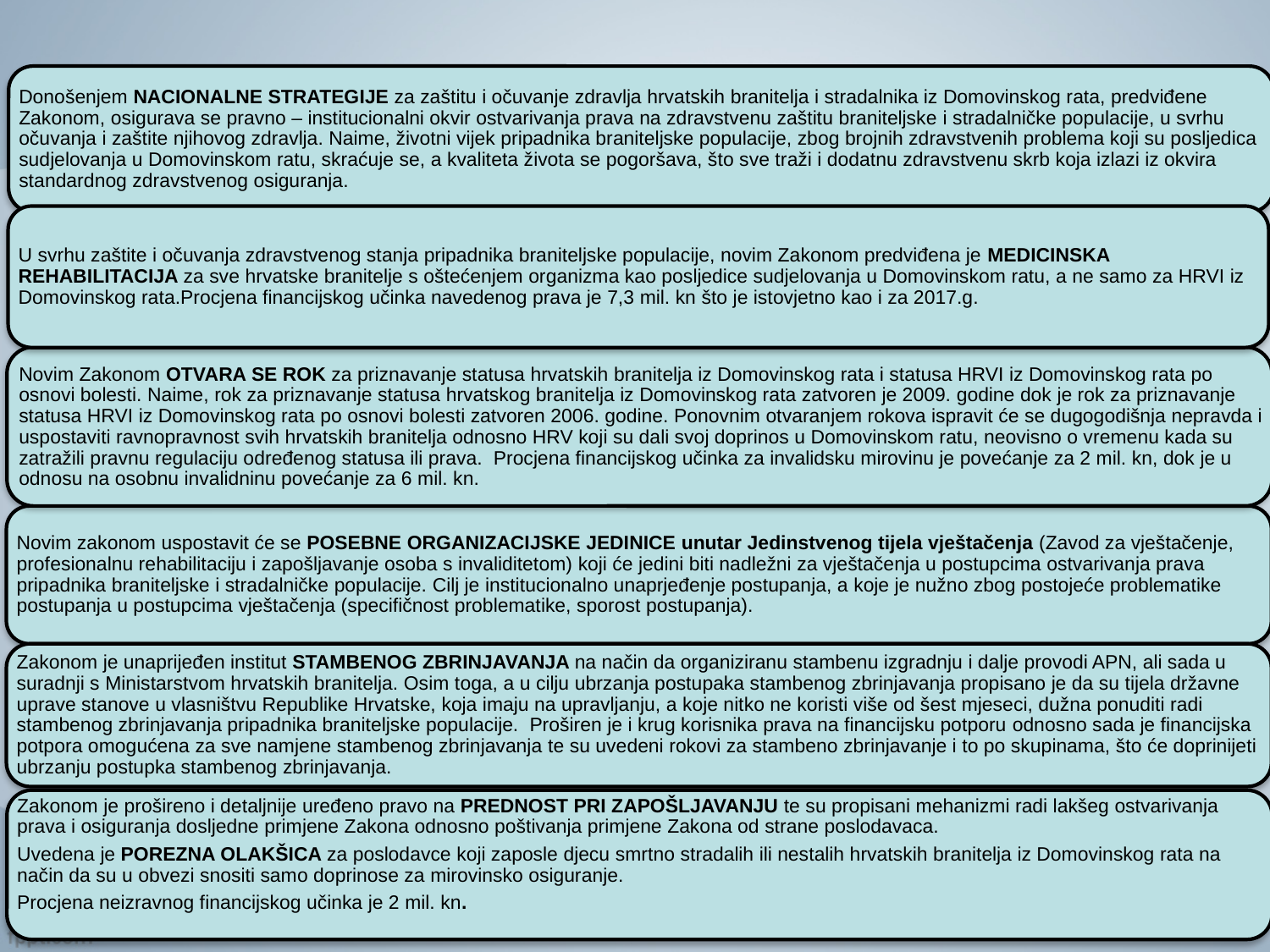

Donošenjem NACIONALNE STRATEGIJE za zaštitu i očuvanje zdravlja hrvatskih branitelja i stradalnika iz Domovinskog rata, predviđene Zakonom, osigurava se pravno – institucionalni okvir ostvarivanja prava na zdravstvenu zaštitu braniteljske i stradalničke populacije, u svrhu očuvanja i zaštite njihovog zdravlja. Naime, životni vijek pripadnika braniteljske populacije, zbog brojnih zdravstvenih problema koji su posljedica sudjelovanja u Domovinskom ratu, skraćuje se, a kvaliteta života se pogoršava, što sve traži i dodatnu zdravstvenu skrb koja izlazi iz okvira standardnog zdravstvenog osiguranja.

U svrhu zaštite i očuvanja zdravstvenog stanja pripadnika braniteljske populacije, novim Zakonom predviđena je MEDICINSKA REHABILITACIJA za sve hrvatske branitelje s oštećenjem organizma kao posljedice sudjelovanja u Domovinskom ratu, a ne samo za HRVI iz Domovinskog rata.Procjena financijskog učinka navedenog prava je 7,3 mil. kn što je istovjetno kao i za 2017.g.

Novim Zakonom OTVARA SE ROK za priznavanje statusa hrvatskih branitelja iz Domovinskog rata i statusa HRVI iz Domovinskog rata po osnovi bolesti. Naime, rok za priznavanje statusa hrvatskog branitelja iz Domovinskog rata zatvoren je 2009. godine dok je rok za priznavanje statusa HRVI iz Domovinskog rata po osnovi bolesti zatvoren 2006. godine. Ponovnim otvaranjem rokova ispravit će se dugogodišnja nepravda i uspostaviti ravnopravnost svih hrvatskih branitelja odnosno HRV koji su dali svoj doprinos u Domovinskom ratu, neovisno o vremenu kada su zatražili pravnu regulaciju određenog statusa ili prava.  Procjena financijskog učinka za invalidsku mirovinu je povećanje za 2 mil. kn, dok je u odnosu na osobnu invalidninu povećanje za 6 mil. kn.

Novim zakonom uspostavit će se POSEBNE ORGANIZACIJSKE JEDINICE unutar Jedinstvenog tijela vještačenja (Zavod za vještačenje, profesionalnu rehabilitaciju i zapošljavanje osoba s invaliditetom) koji će jedini biti nadležni za vještačenja u postupcima ostvarivanja prava pripadnika braniteljske i stradalničke populacije. Cilj je institucionalno unaprjeđenje postupanja, a koje je nužno zbog postojeće problematike postupanja u postupcima vještačenja (specifičnost problematike, sporost postupanja).

Zakonom je unaprijeđen institut STAMBENOG ZBRINJAVANJA na način da organiziranu stambenu izgradnju i dalje provodi APN, ali sada u suradnji s Ministarstvom hrvatskih branitelja. Osim toga, a u cilju ubrzanja postupaka stambenog zbrinjavanja propisano je da su tijela državne uprave stanove u vlasništvu Republike Hrvatske, koja imaju na upravljanju, a koje nitko ne koristi više od šest mjeseci, dužna ponuditi radi stambenog zbrinjavanja pripadnika braniteljske populacije.  Proširen je i krug korisnika prava na financijsku potporu odnosno sada je financijska potpora omogućena za sve namjene stambenog zbrinjavanja te su uvedeni rokovi za stambeno zbrinjavanje i to po skupinama, što će doprinijeti ubrzanju postupka stambenog zbrinjavanja.

Zakonom je prošireno i detaljnije uređeno pravo na PREDNOST PRI ZAPOŠLJAVANJU te su propisani mehanizmi radi lakšeg ostvarivanja prava i osiguranja dosljedne primjene Zakona odnosno poštivanja primjene Zakona od strane poslodavaca.
Uvedena je POREZNA OLAKŠICA za poslodavce koji zaposle djecu smrtno stradalih ili nestalih hrvatskih branitelja iz Domovinskog rata na način da su u obvezi snositi samo doprinose za mirovinsko osiguranje.
Procjena neizravnog financijskog učinka je 2 mil. kn.
.
22